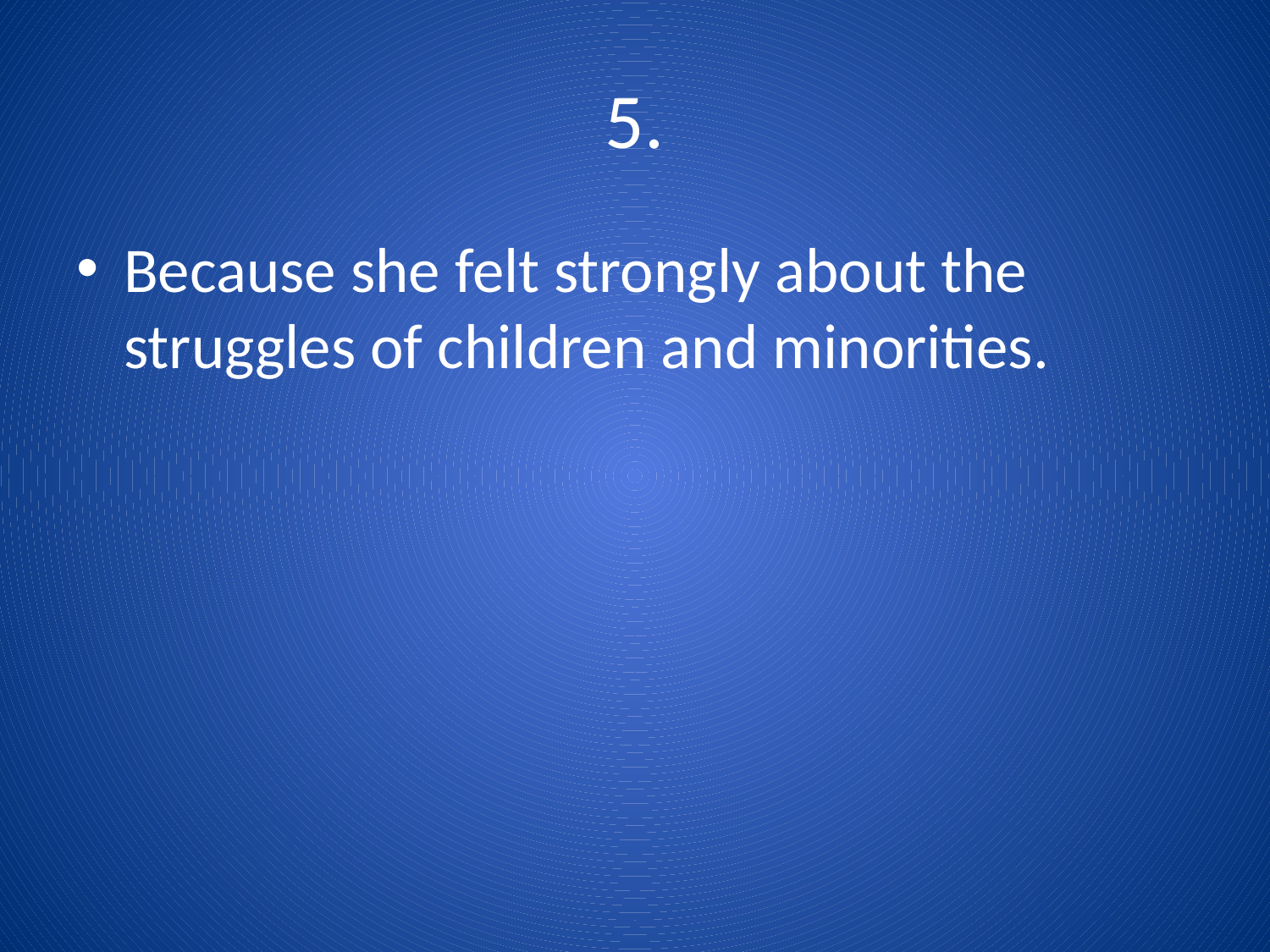

# 5.
Because she felt strongly about the struggles of children and minorities.